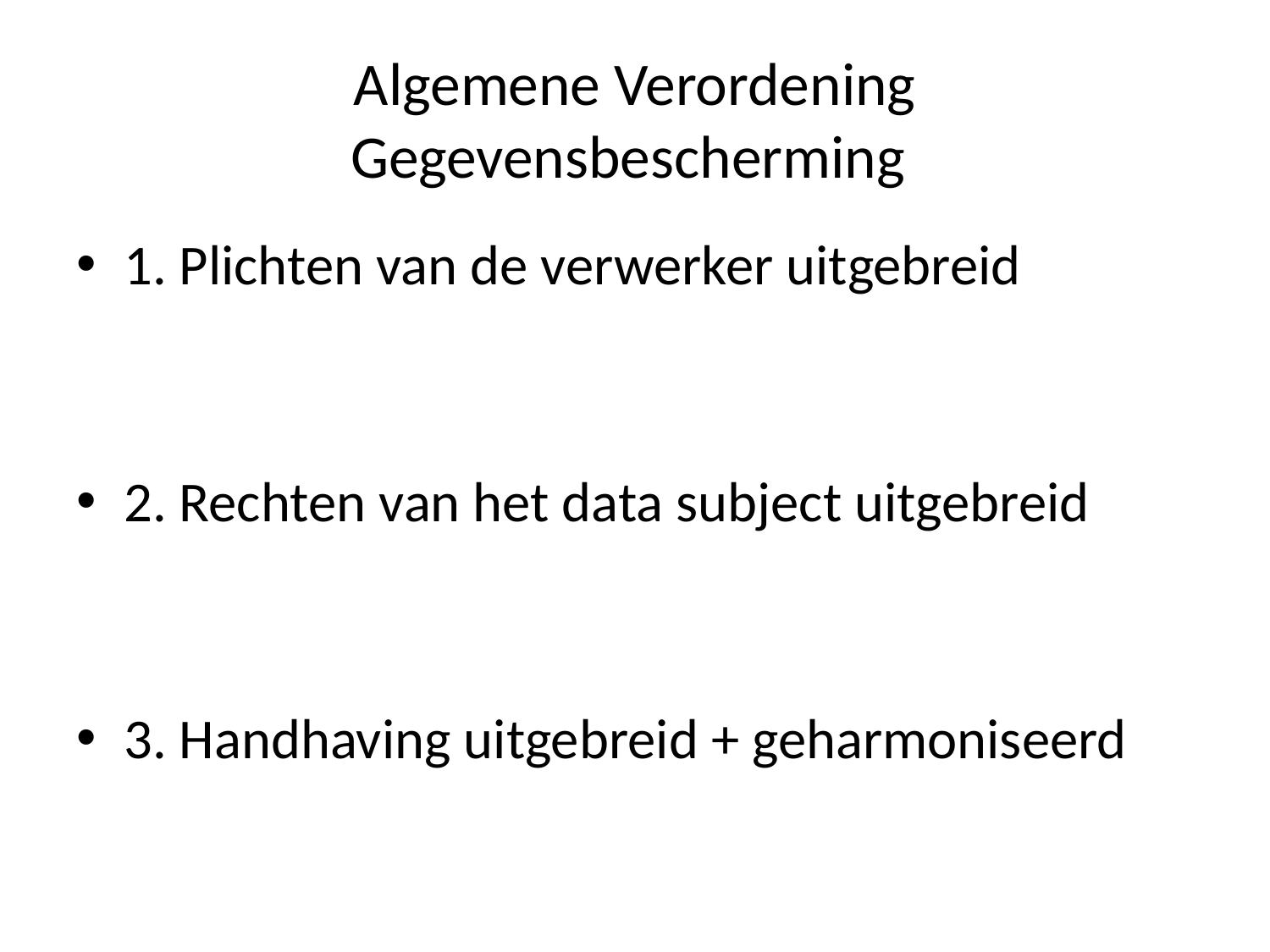

# Algemene Verordening Gegevensbescherming
1. Plichten van de verwerker uitgebreid

2. Rechten van het data subject uitgebreid

3. Handhaving uitgebreid + geharmoniseerd